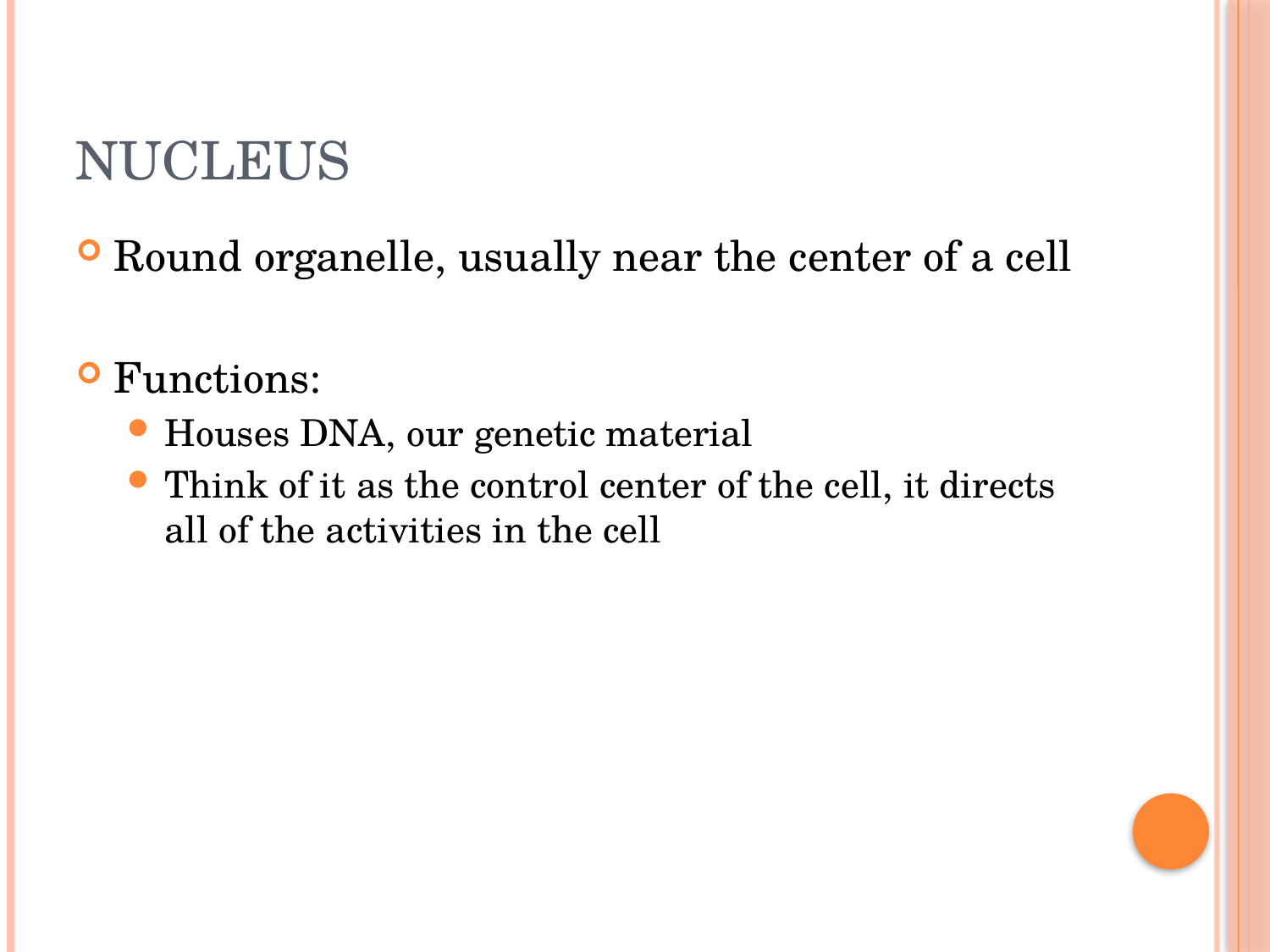

# Nucleus
Round organelle, usually near the center of a cell

Functions:
Houses DNA, our genetic material
Think of it as the control center of the cell, it directs all of the activities in the cell